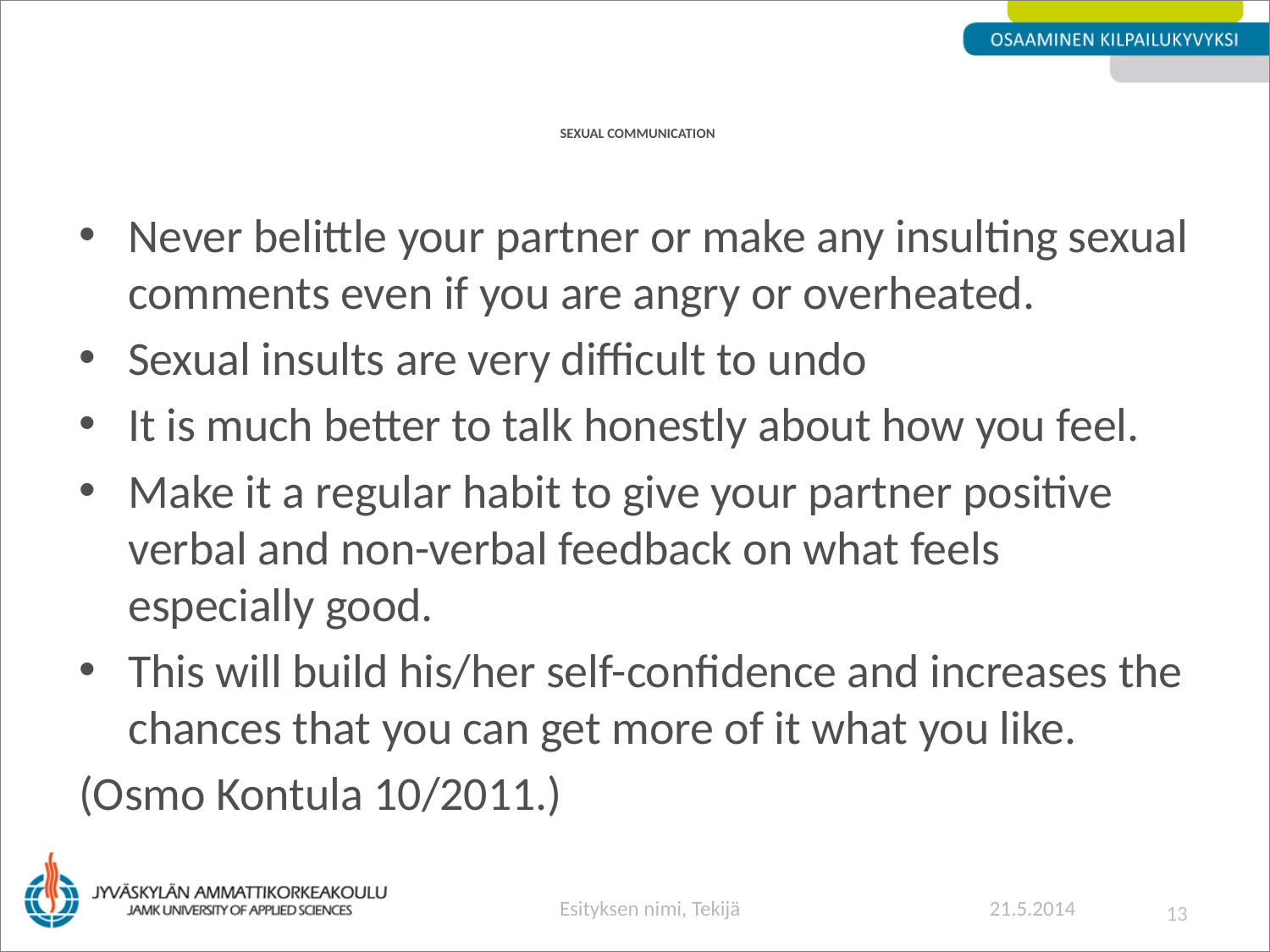

# SEXUAL COMMUNICATION
Never belittle your partner or make any insulting sexual comments even if you are angry or overheated.
Sexual insults are very difficult to undo
It is much better to talk honestly about how you feel.
Make it a regular habit to give your partner positive verbal and non-verbal feedback on what feels especially good.
This will build his/her self-confidence and increases the chances that you can get more of it what you like.
(Osmo Kontula 10/2011.)

13
Esityksen nimi, Tekijä
21.5.2014